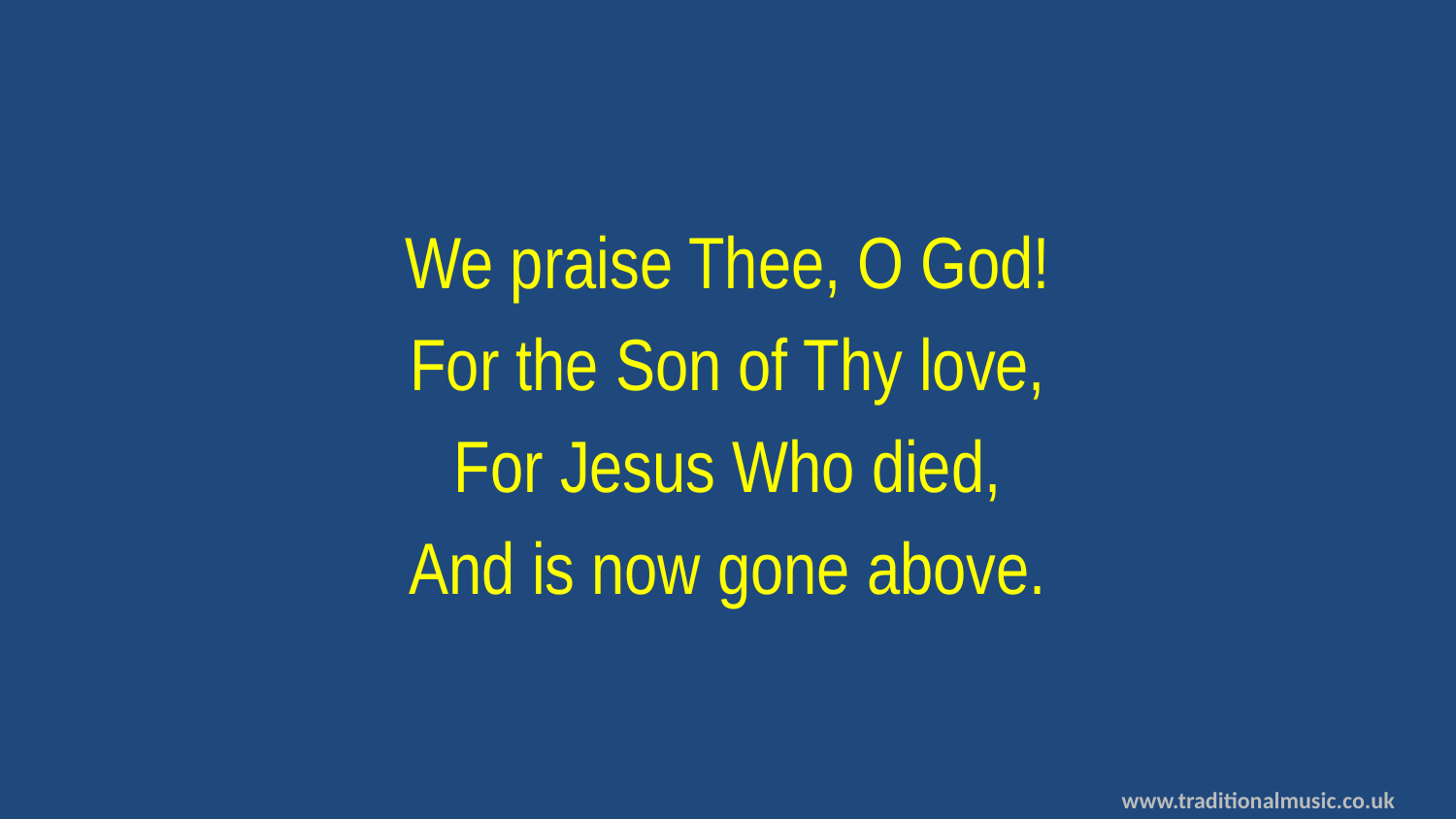

We praise Thee, O God!
For the Son of Thy love,
For Jesus Who died,
And is now gone above.